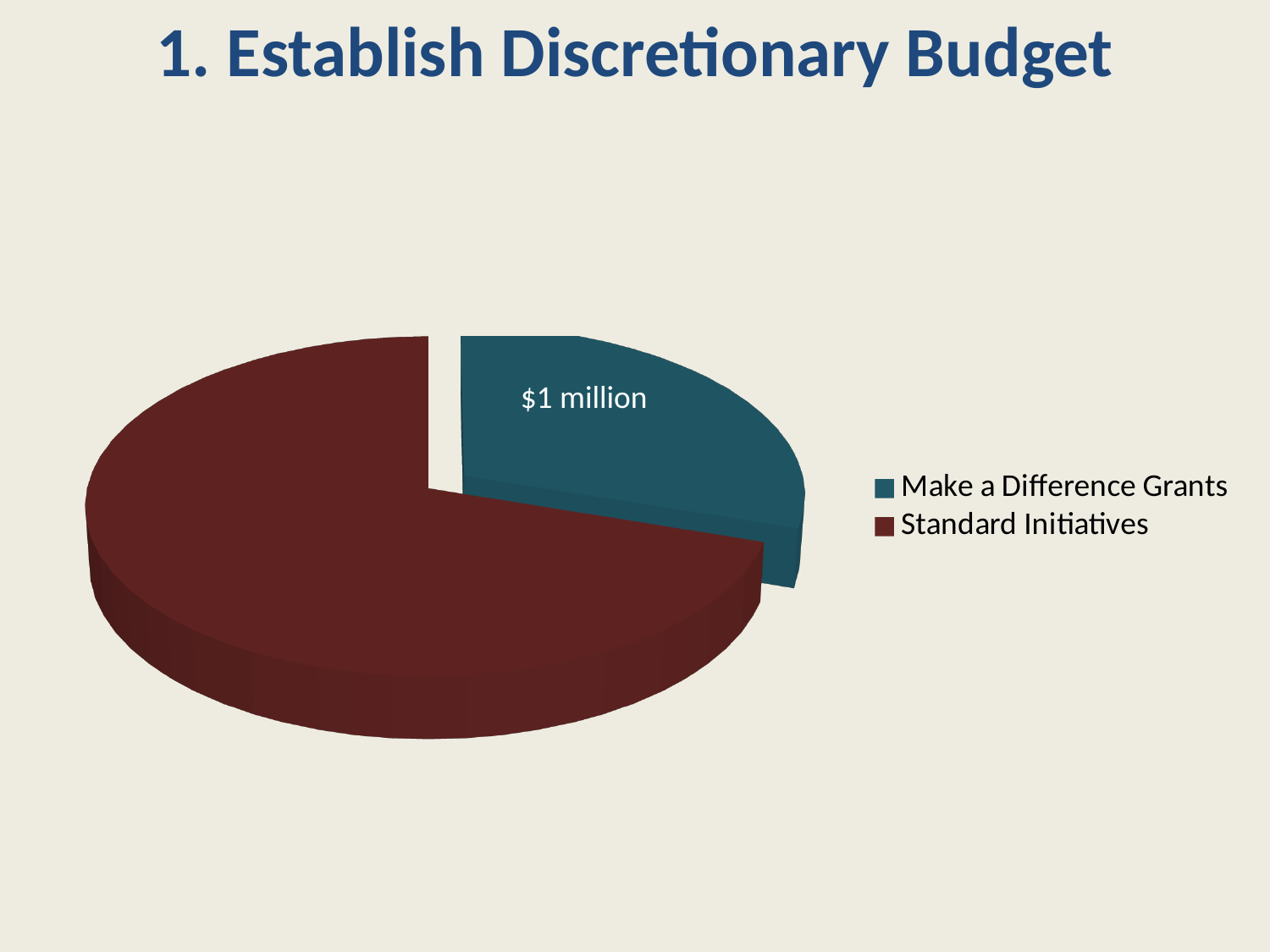

1. Establish Discretionary Budget

[unsupported chart]

$1 million